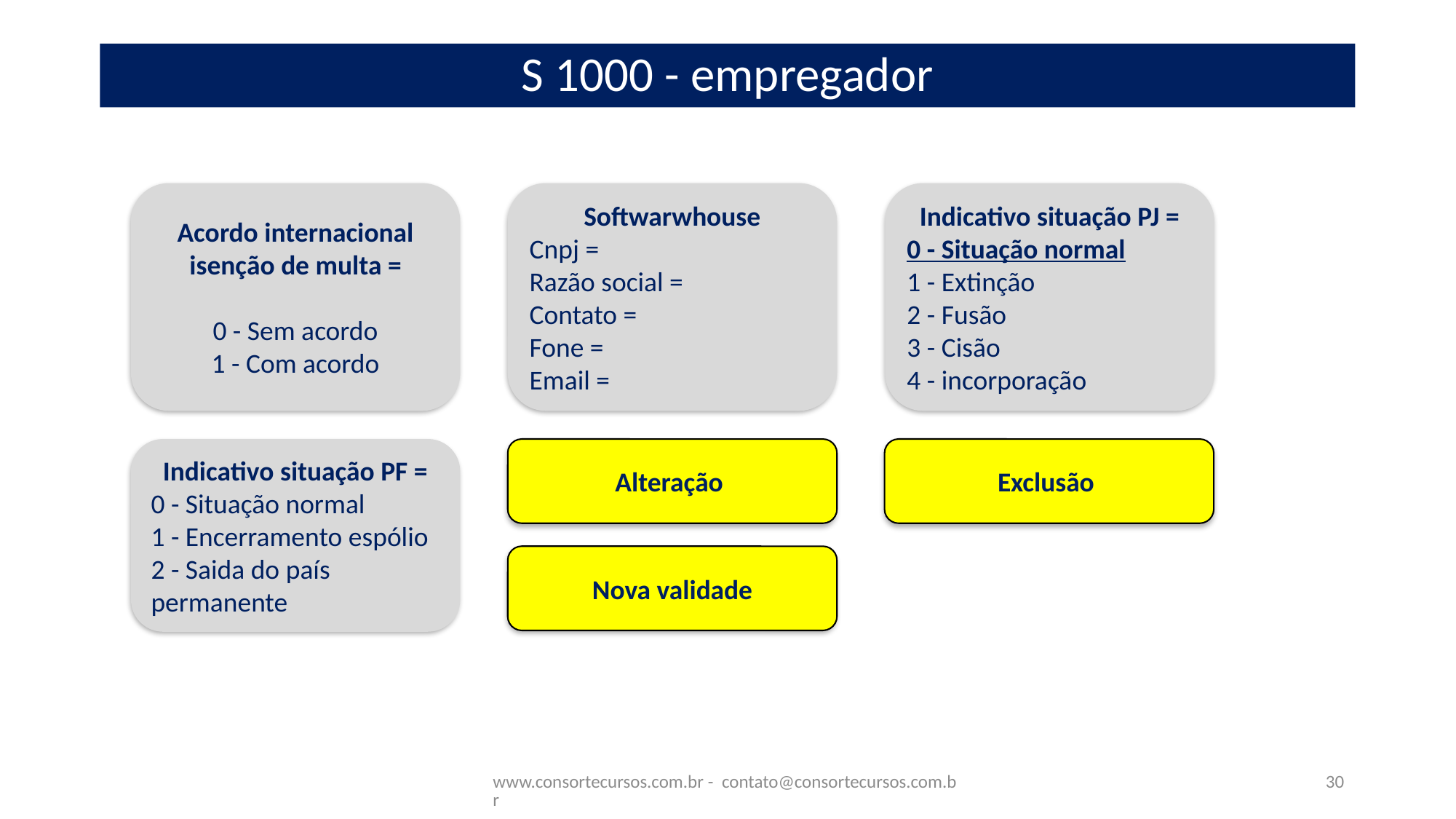

# S 1000 - empregador

Acordo internacional isenção de multa =

0 - Sem acordo
1 - Com acordo
Softwarwhouse
Cnpj =
Razão social =
Contato =
Fone =
Email =
Indicativo situação PJ =
0 - Situação normal
1 - Extinção
2 - Fusão
3 - Cisão
4 - incorporação
Indicativo situação PF =
0 - Situação normal
1 - Encerramento espólio
2 - Saida do país permanente
Alteração
Exclusão
Nova validade
www.consortecursos.com.br -  contato@consortecursos.com.br
30